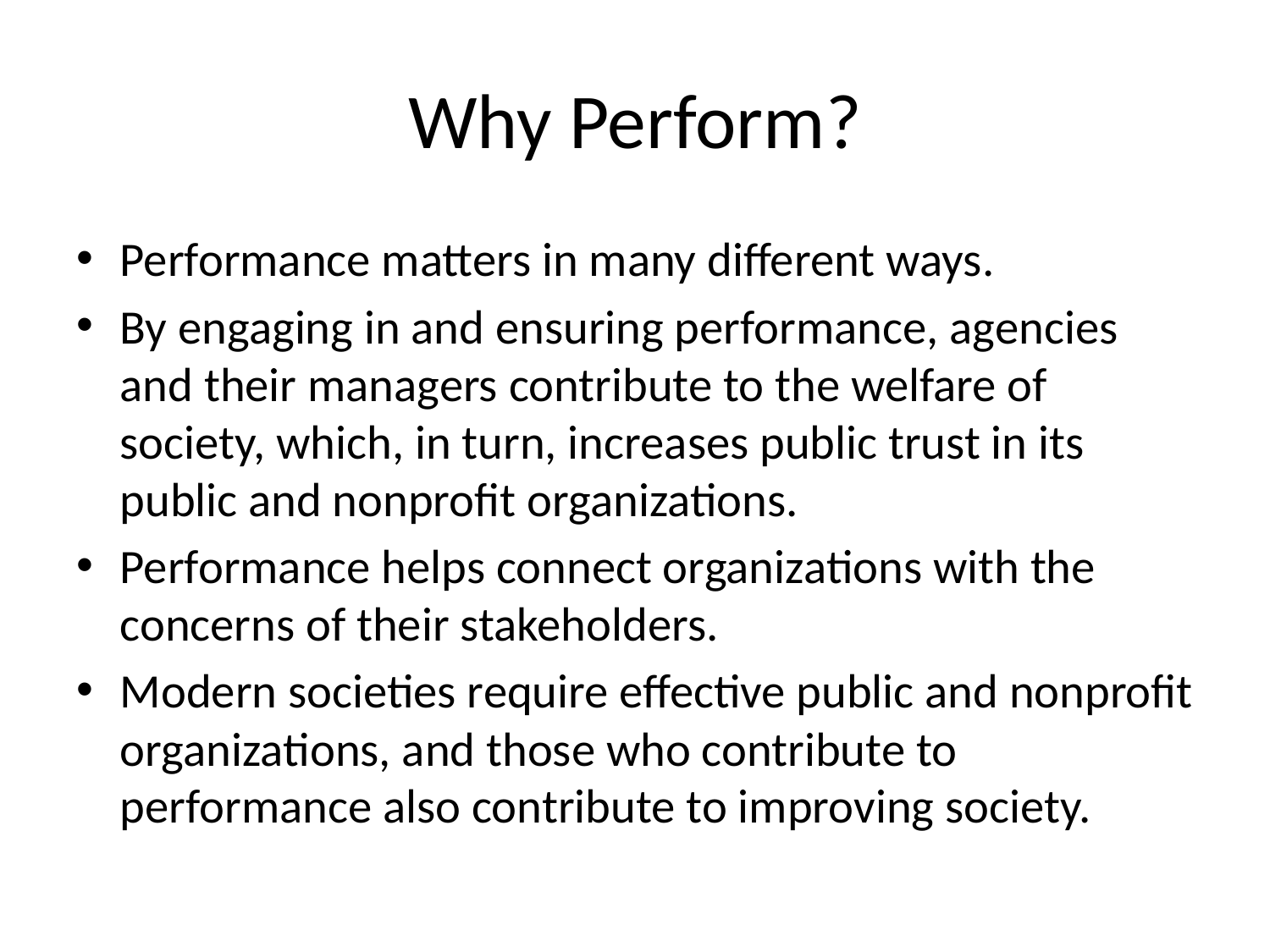

# Why Perform?
Performance matters in many different ways.
By engaging in and ensuring performance, agencies and their managers contribute to the welfare of society, which, in turn, increases public trust in its public and nonprofit organizations.
Performance helps connect organizations with the concerns of their stakeholders.
Modern societies require effective public and nonprofit organizations, and those who contribute to performance also contribute to improving society.